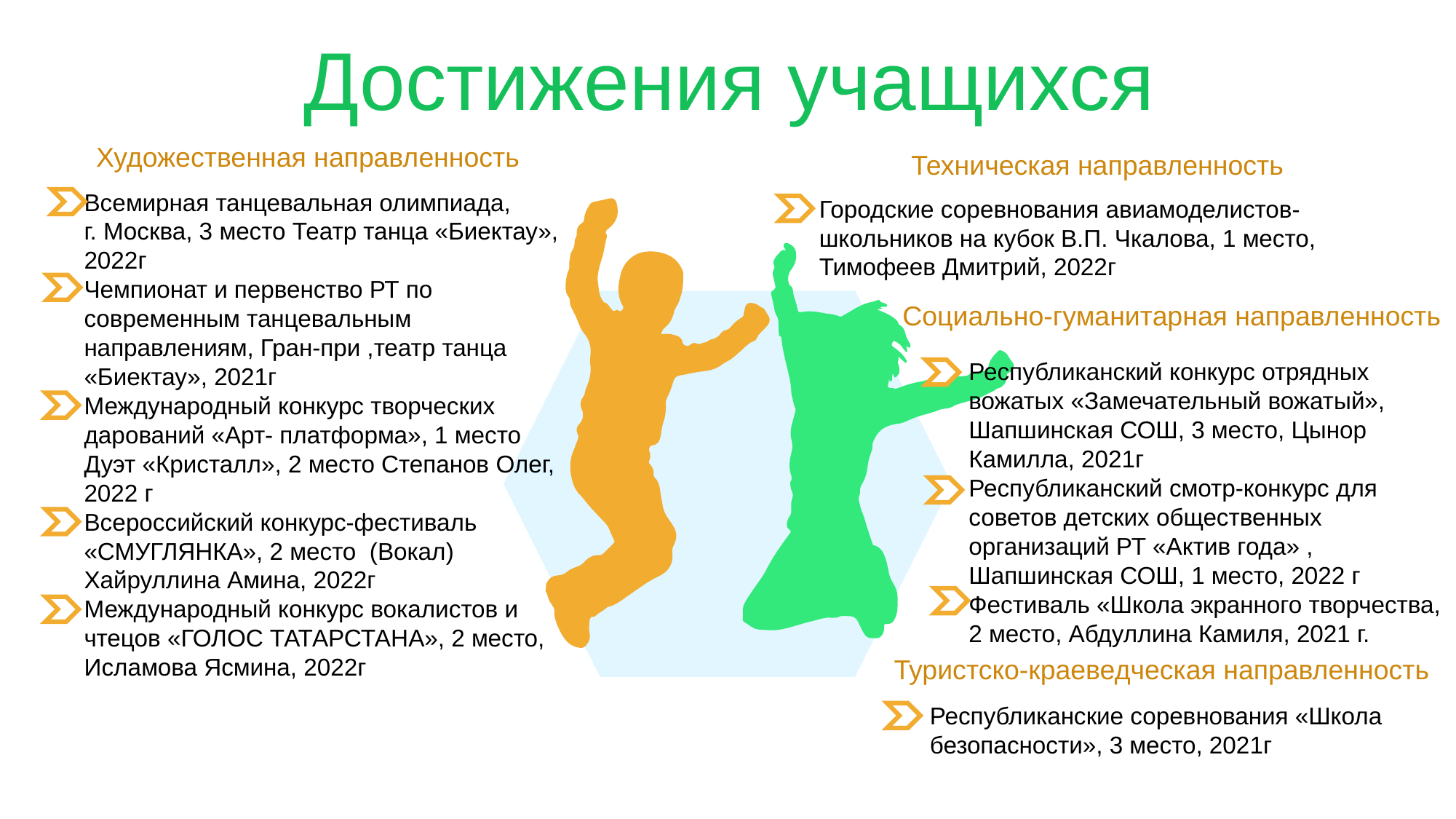

Достижения учащихся
Художественная направленность
Техническая направленность
Всемирная танцевальная олимпиада,
г. Москва, 3 место Театр танца «Биектау», 2022г
Чемпионат и первенство РТ по современным танцевальным направлениям, Гран-при ,театр танца «Биектау», 2021г
Международный конкурс творческих дарований «Арт- платформа», 1 место Дуэт «Кристалл», 2 место Степанов Олег, 2022 г
Всероссийский конкурс-фестиваль «СМУГЛЯНКА», 2 место  (Вокал) Хайруллина Амина, 2022г
Международный конкурс вокалистов и чтецов «ГОЛОС ТАТАРСТАНА», 2 место, Исламова Ясмина, 2022г

Городские соревнования авиамоделистов-школьников на кубок В.П. Чкалова, 1 место, Тимофеев Дмитрий, 2022г

Социально-гуманитарная направленность
Республиканский конкурс отрядных вожатых «Замечательный вожатый»,  Шапшинская СОШ, 3 место, Цынор Камилла, 2021г
Республиканский смотр-конкурс для советов детских общественных организаций РТ «Актив года» , Шапшинская СОШ, 1 место, 2022 г
Фестиваль «Школа экранного творчества, 2 место, Абдуллина Камиля, 2021 г.

Туристско-краеведческая направленность
Республиканские соревнования «Школа безопасности», 3 место, 2021г